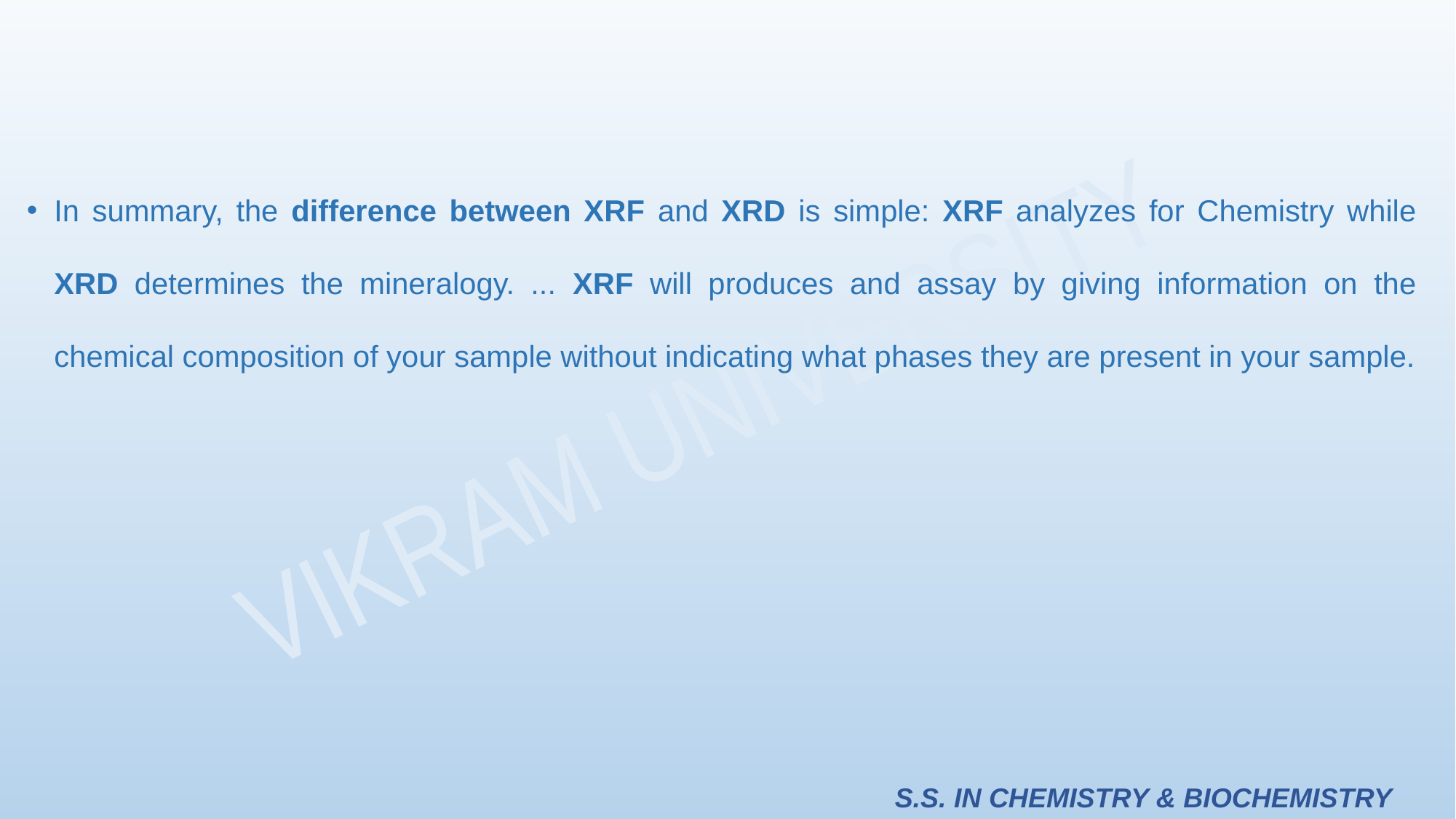

In summary, the difference between XRF and XRD is simple: XRF analyzes for Chemistry while XRD determines the mineralogy. ... XRF will produces and assay by giving information on the chemical composition of your sample without indicating what phases they are present in your sample.
S.S. IN CHEMISTRY & BIOCHEMISTRY